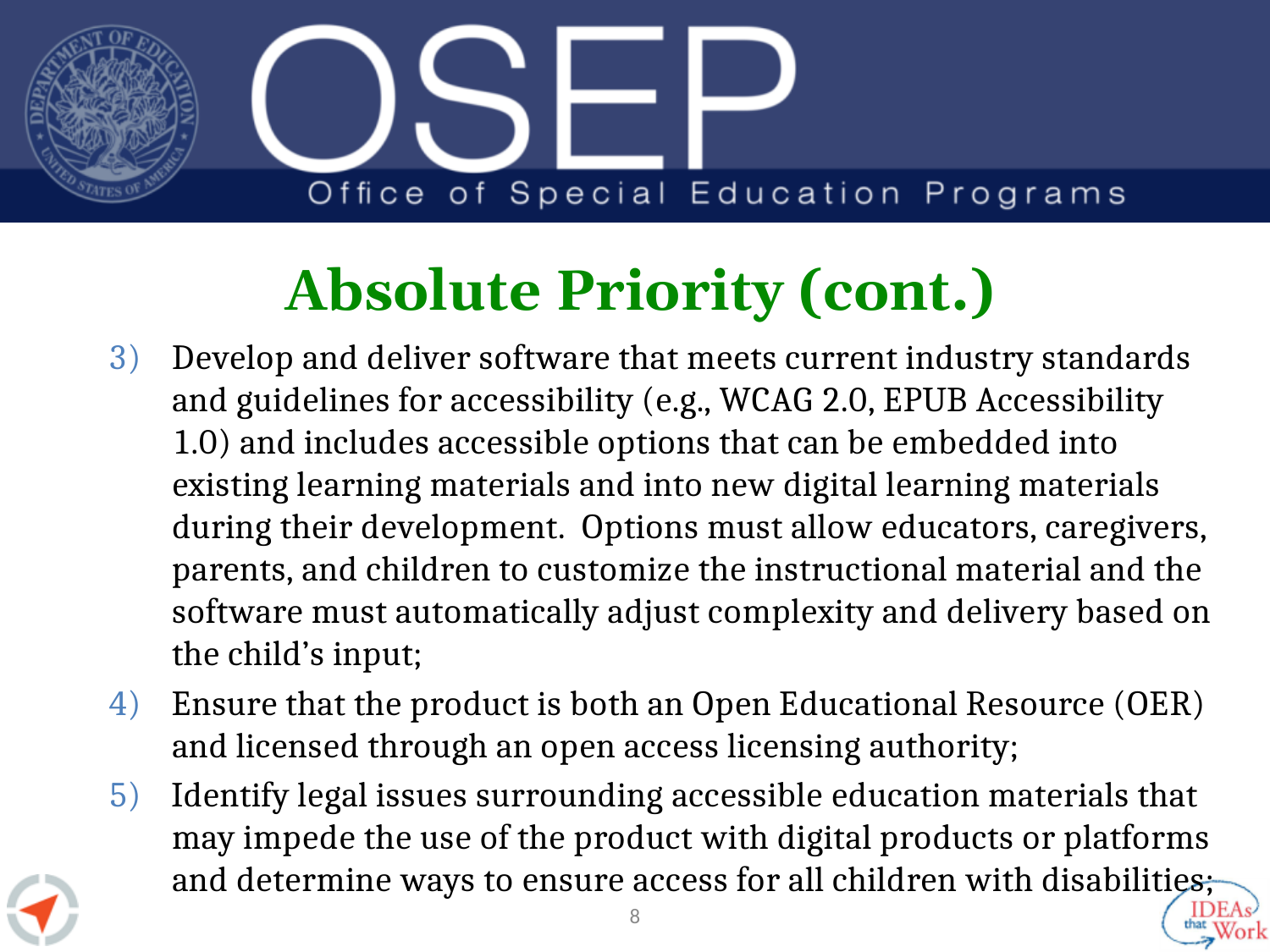

# Absolute Priority (cont.)
Develop and deliver software that meets current industry standards and guidelines for accessibility (e.g., WCAG 2.0, EPUB Accessibility 1.0) and includes accessible options that can be embedded into existing learning materials and into new digital learning materials during their development.  Options must allow educators, caregivers, parents, and children to customize the instructional material and the software must automatically adjust complexity and delivery based on the child’s input;
Ensure that the product is both an Open Educational Resource (OER) and licensed through an open access licensing authority;
Identify legal issues surrounding accessible education materials that may impede the use of the product with digital products or platforms and determine ways to ensure access for all children with disabilities;

8